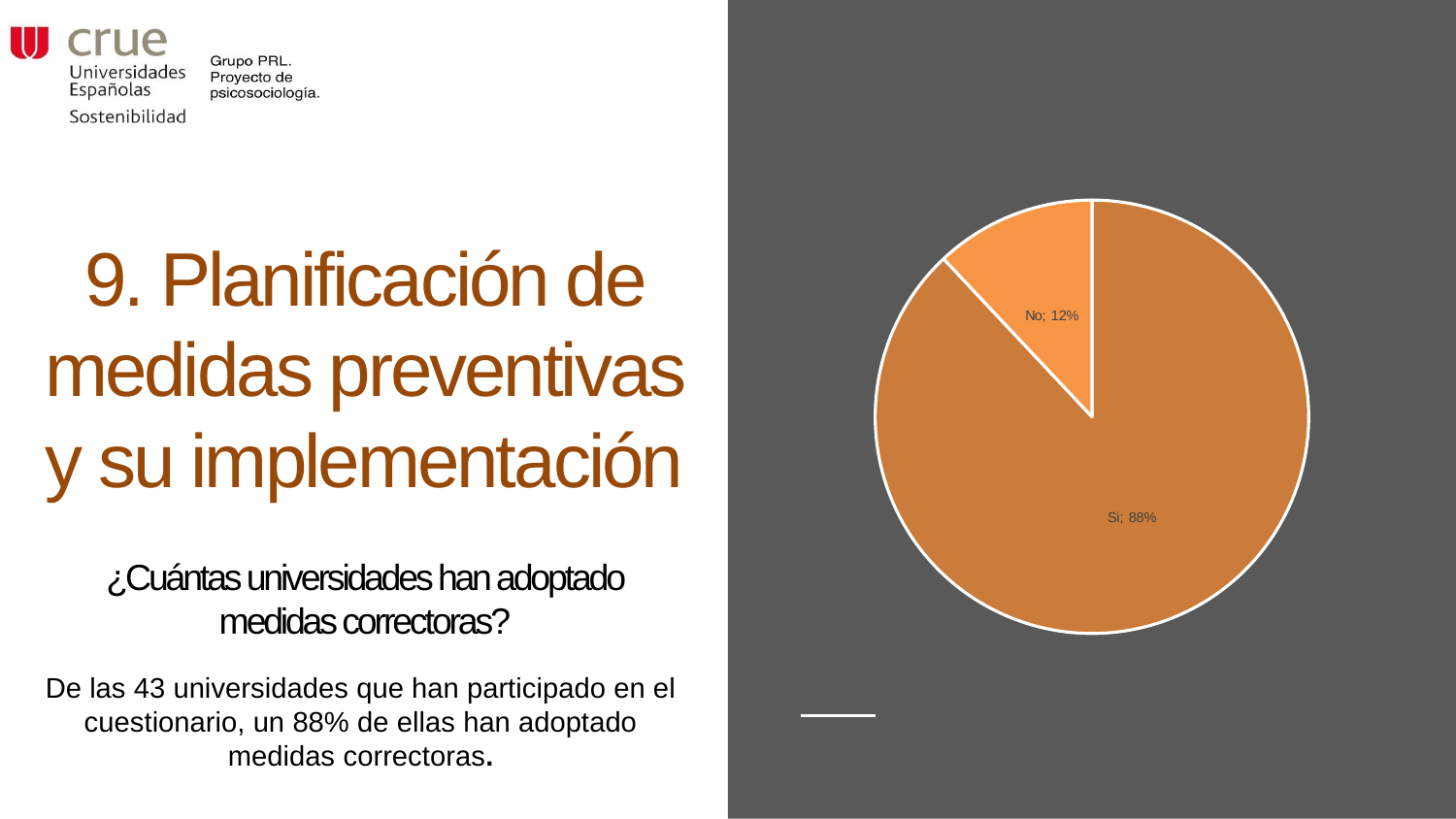

### Chart

| Category |
|---|

### Chart

| Category | Procedimiento |
|---|---|
| Si | 0.88 |
| No | 0.12 |
# 9. Planificación de medidas preventivas y su implementación
¿Cuántas universidades han adoptado medidas correctoras?
De las 43 universidades que han participado en el cuestionario, un 88% de ellas han adoptado medidas correctoras.